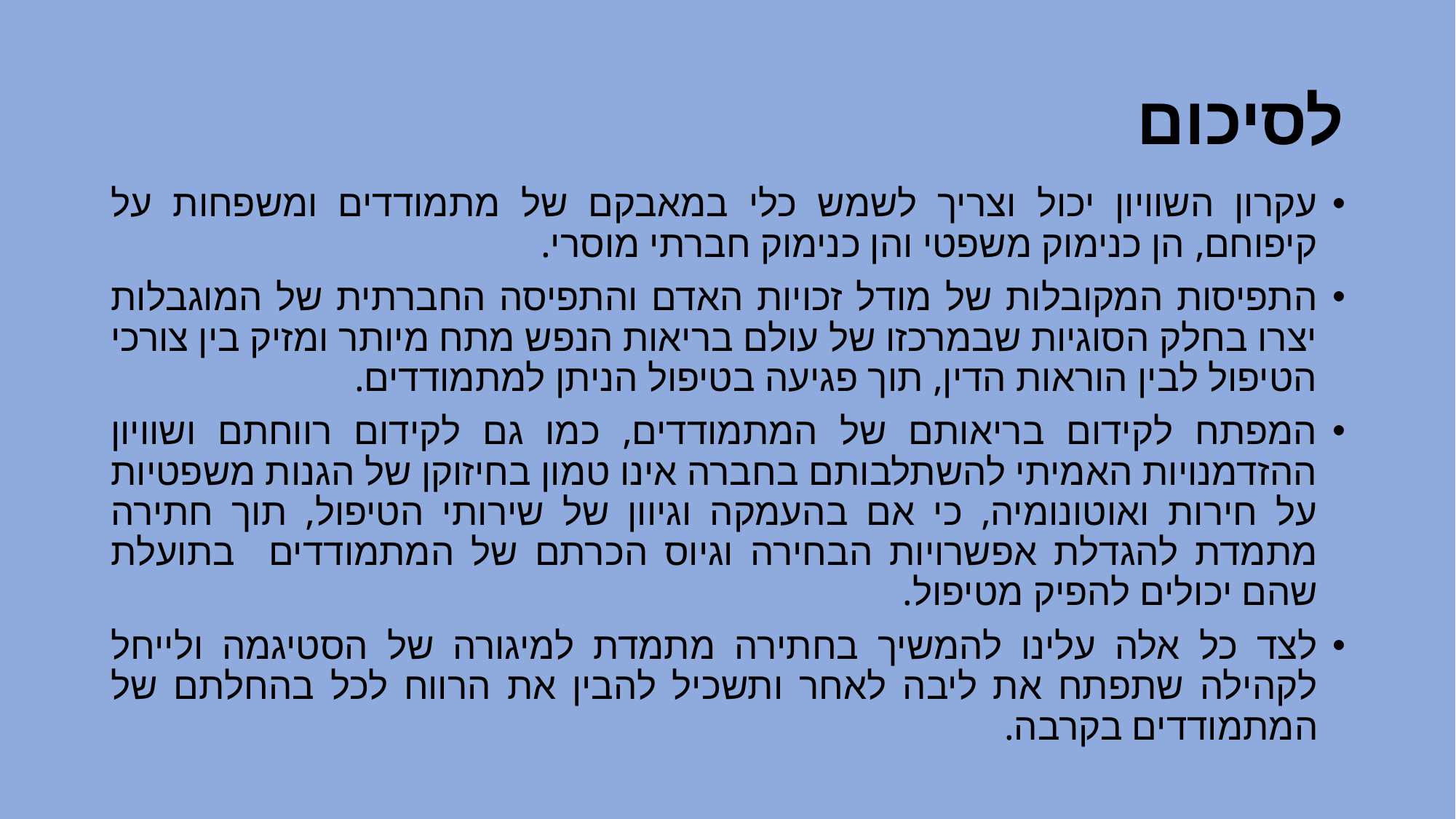

# לסיכום
עקרון השוויון יכול וצריך לשמש כלי במאבקם של מתמודדים ומשפחות על קיפוחם, הן כנימוק משפטי והן כנימוק חברתי מוסרי.
התפיסות המקובלות של מודל זכויות האדם והתפיסה החברתית של המוגבלות יצרו בחלק הסוגיות שבמרכזו של עולם בריאות הנפש מתח מיותר ומזיק בין צורכי הטיפול לבין הוראות הדין, תוך פגיעה בטיפול הניתן למתמודדים.
המפתח לקידום בריאותם של המתמודדים, כמו גם לקידום רווחתם ושוויון ההזדמנויות האמיתי להשתלבותם בחברה אינו טמון בחיזוקן של הגנות משפטיות על חירות ואוטונומיה, כי אם בהעמקה וגיוון של שירותי הטיפול, תוך חתירה מתמדת להגדלת אפשרויות הבחירה וגיוס הכרתם של המתמודדים  בתועלת שהם יכולים להפיק מטיפול.
לצד כל אלה עלינו להמשיך בחתירה מתמדת למיגורה של הסטיגמה ולייחל לקהילה שתפתח את ליבה לאחר ותשכיל להבין את הרווח לכל בהחלתם של המתמודדים בקרבה.